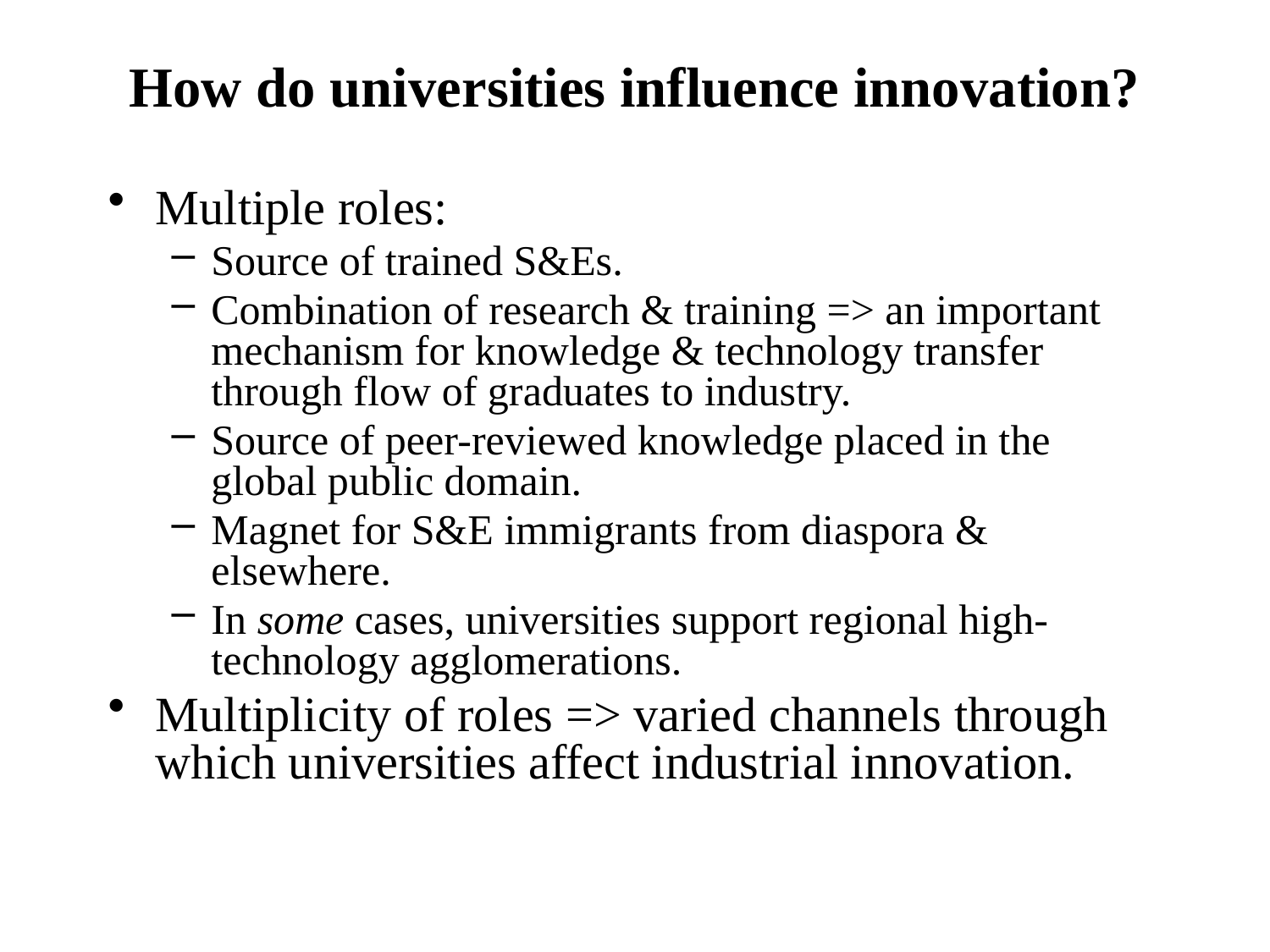

# How do universities influence innovation?
Multiple roles:
Source of trained S&Es.
Combination of research & training => an important mechanism for knowledge & technology transfer through flow of graduates to industry.
Source of peer-reviewed knowledge placed in the global public domain.
Magnet for S&E immigrants from diaspora & elsewhere.
In some cases, universities support regional high-technology agglomerations.
Multiplicity of roles => varied channels through which universities affect industrial innovation.